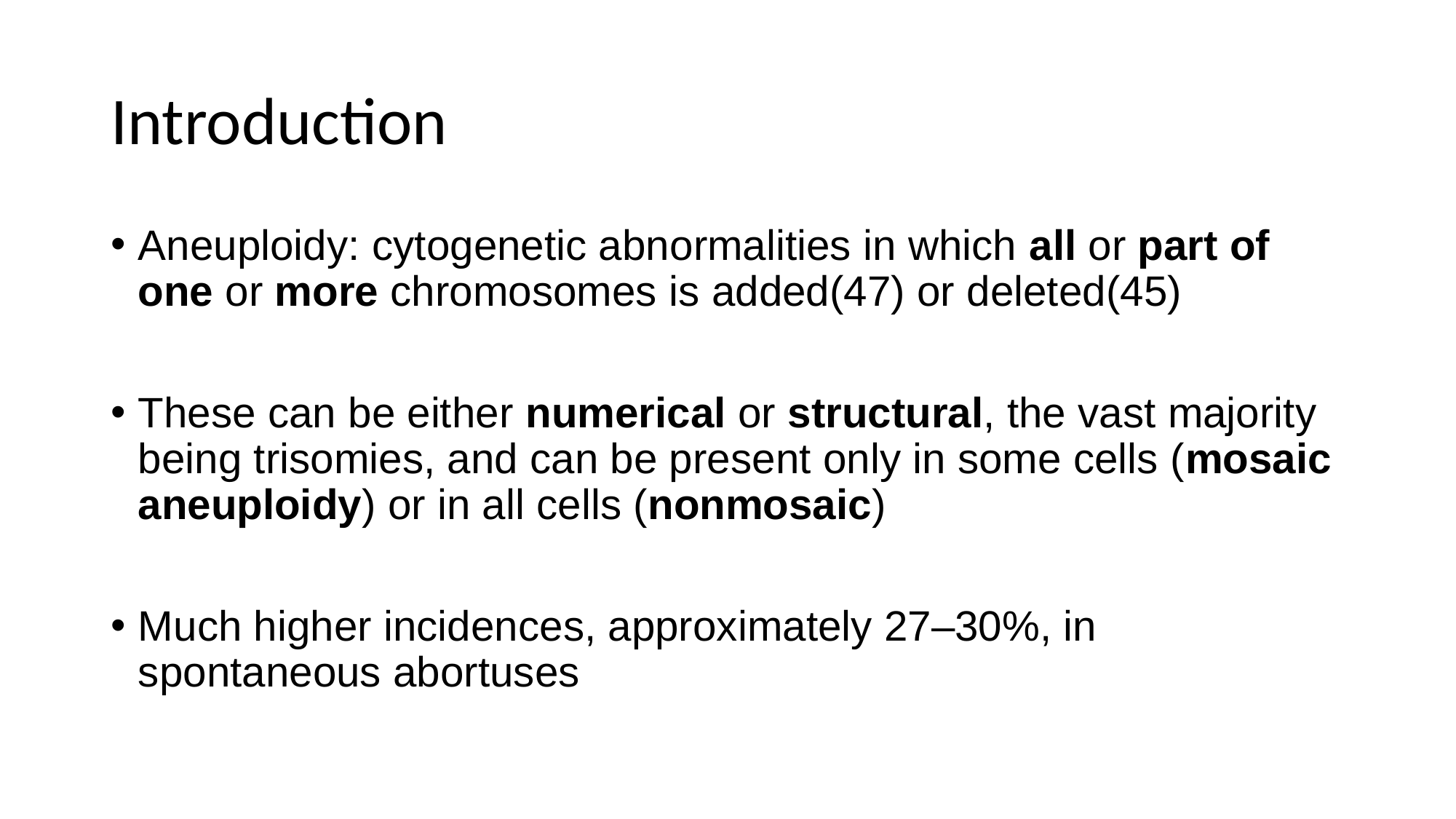

# Introduction
Aneuploidy: cytogenetic abnormalities in which all or part of one or more chromosomes is added(47) or deleted(45)

These can be either numerical or structural, the vast majority being trisomies, and can be present only in some cells (mosaic aneuploidy) or in all cells (nonmosaic)

Much higher incidences, approximately 27–30%, in spontaneous abortuses